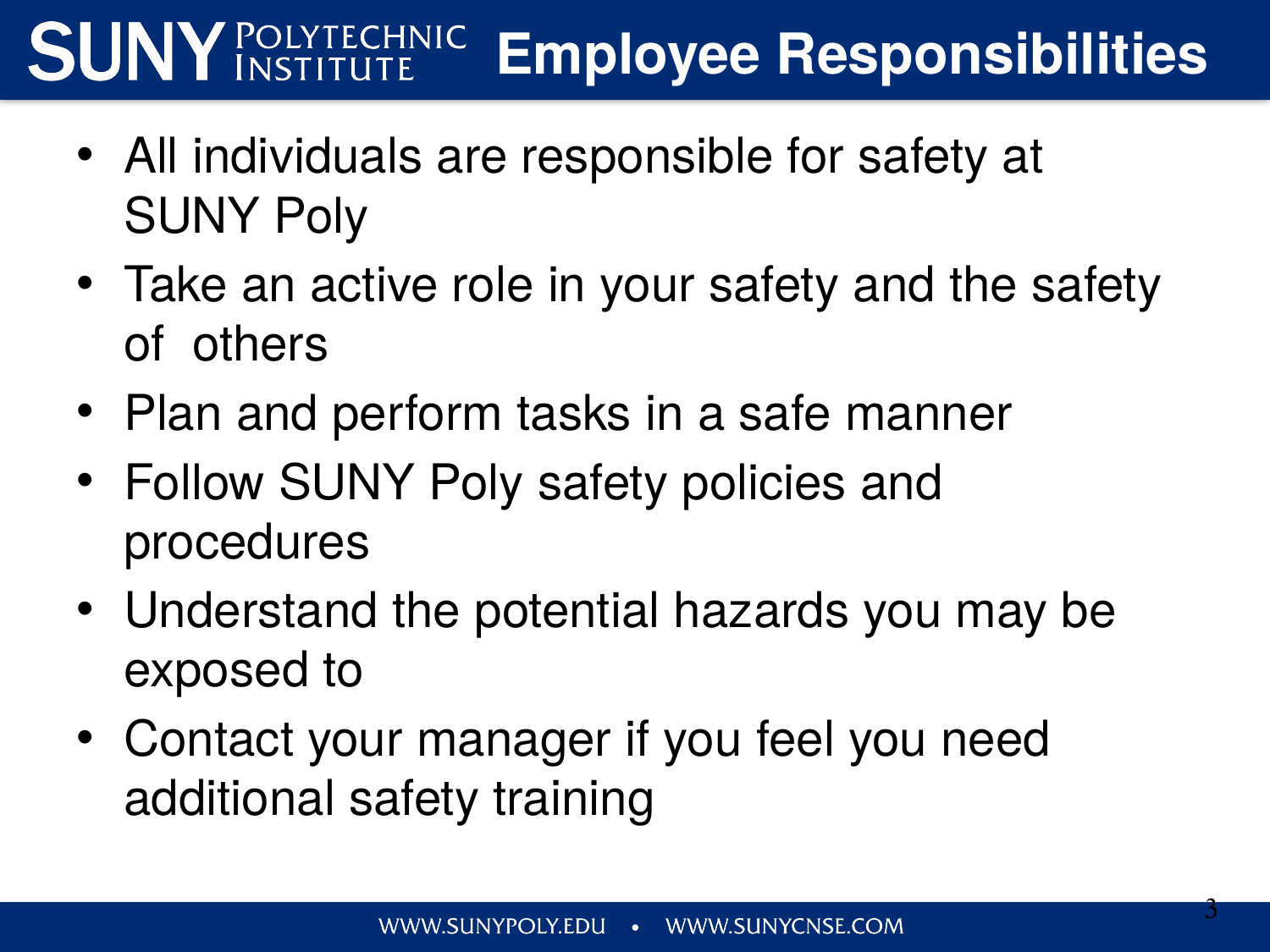

# Employee Responsibilities
All individuals are responsible for safety at SUNY Poly
Take an active role in your safety and the safety of  others
Plan and perform tasks in a safe manner
Follow SUNY Poly safety policies and procedures
Understand the potential hazards you may be exposed to
Contact your manager if you feel you need additional safety training
3